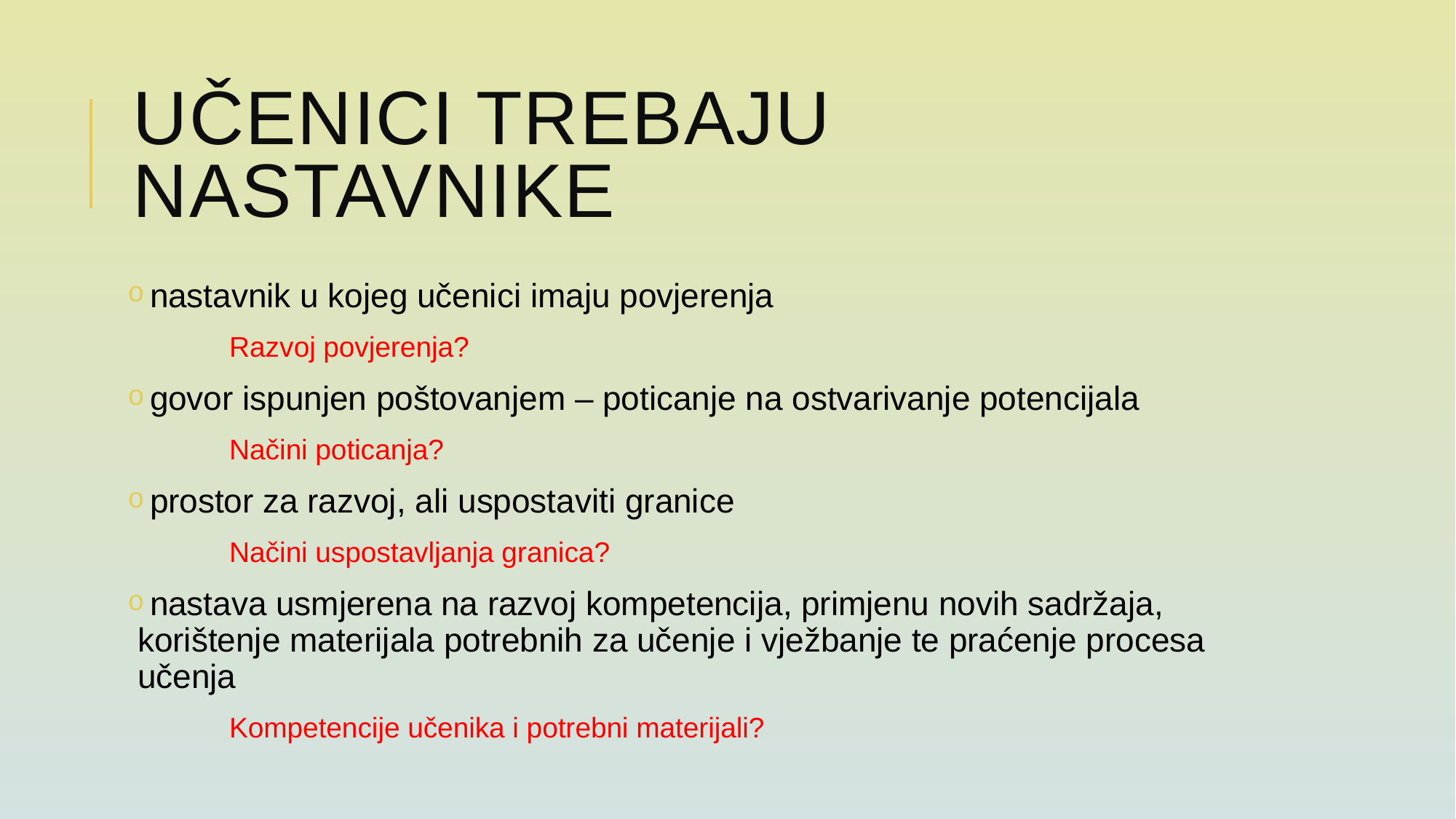

# Učenici trebaju nastavnike
 nastavnik u kojeg učenici imaju povjerenja
             Razvoj povjerenja?
 govor ispunjen poštovanjem – poticanje na ostvarivanje potencijala
             Načini poticanja?
 prostor za razvoj, ali uspostaviti granice
             Načini uspostavljanja granica?
 nastava usmjerena na razvoj kompetencija, primjenu novih sadržaja, korištenje materijala potrebnih za učenje i vježbanje te praćenje procesa učenja
             Kompetencije učenika i potrebni materijali?